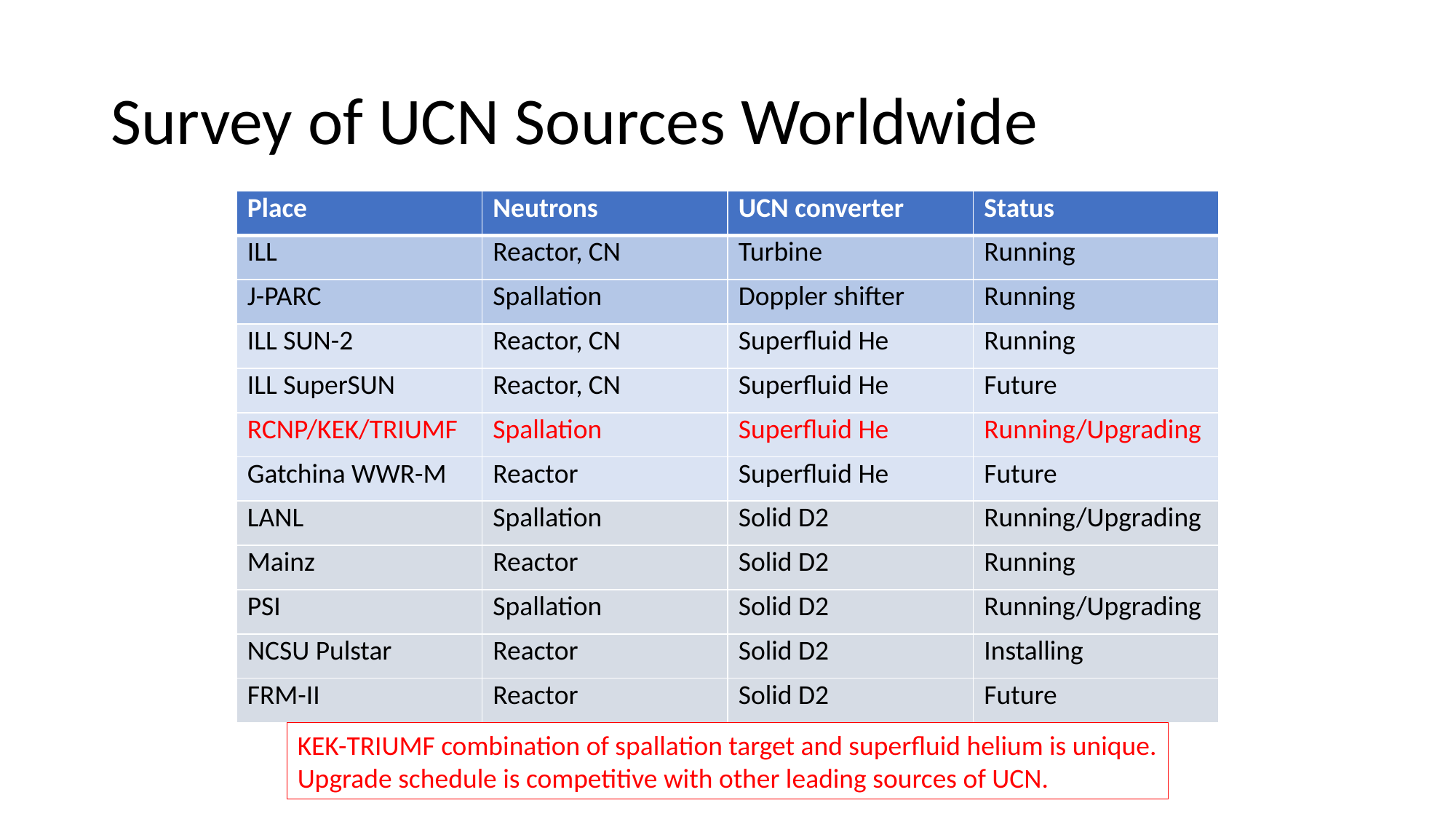

# Survey of UCN Sources Worldwide
| Place | Neutrons | UCN converter | Status |
| --- | --- | --- | --- |
| ILL | Reactor, CN | Turbine | Running |
| J-PARC | Spallation | Doppler shifter | Running |
| ILL SUN-2 | Reactor, CN | Superfluid He | Running |
| ILL SuperSUN | Reactor, CN | Superfluid He | Future |
| RCNP/KEK/TRIUMF | Spallation | Superfluid He | Running/Upgrading |
| Gatchina WWR-M | Reactor | Superfluid He | Future |
| LANL | Spallation | Solid D2 | Running/Upgrading |
| Mainz | Reactor | Solid D2 | Running |
| PSI | Spallation | Solid D2 | Running/Upgrading |
| NCSU Pulstar | Reactor | Solid D2 | Installing |
| FRM-II | Reactor | Solid D2 | Future |
KEK-TRIUMF combination of spallation target and superfluid helium is unique.
Upgrade schedule is competitive with other leading sources of UCN.